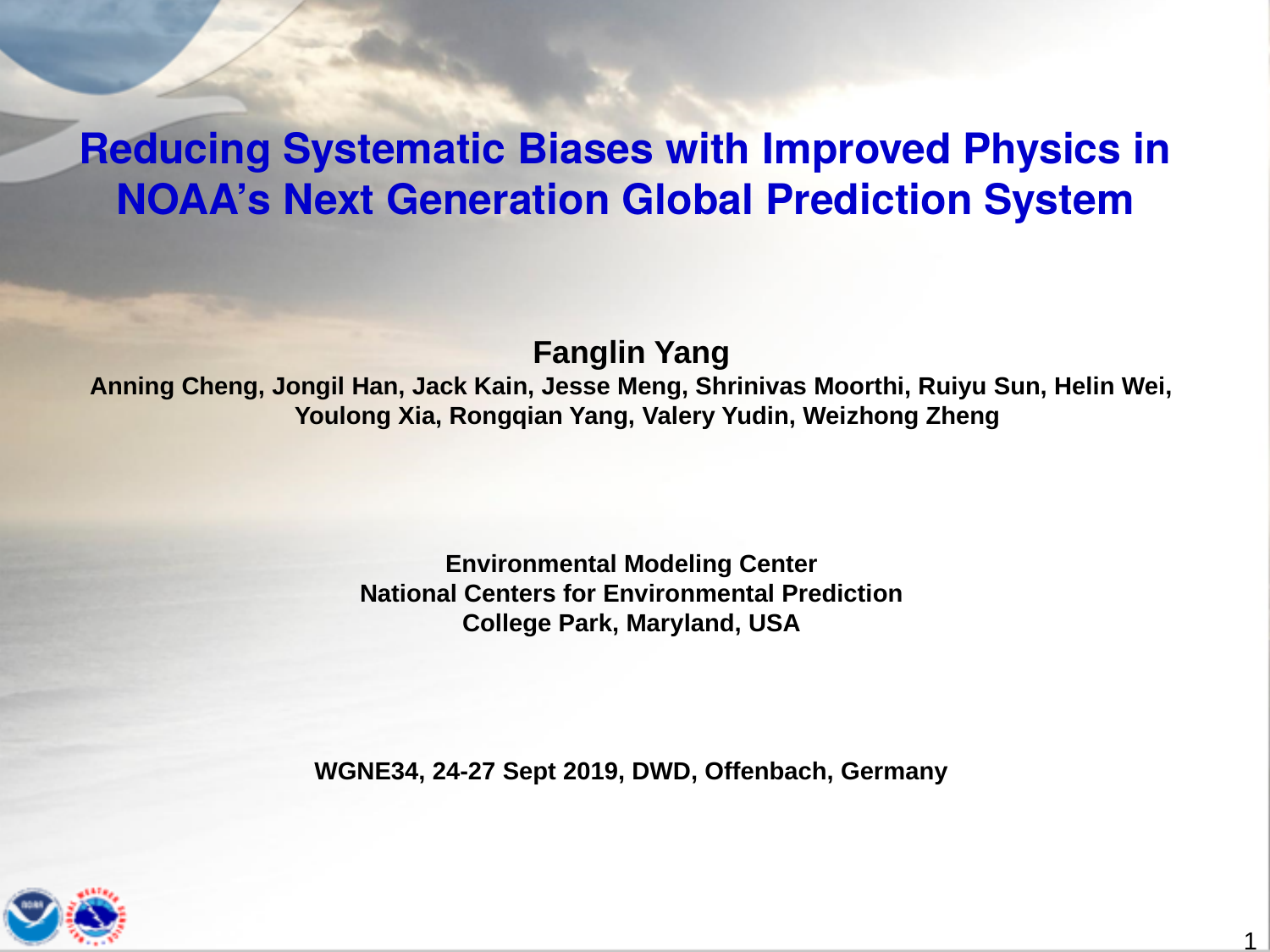

Reducing Systematic Biases with Improved Physics in NOAA’s Next Generation Global Prediction System

Fanglin Yang
Anning Cheng, Jongil Han, Jack Kain, Jesse Meng, Shrinivas Moorthi, Ruiyu Sun, Helin Wei, Youlong Xia, Rongqian Yang, Valery Yudin, Weizhong Zheng

Environmental Modeling Center
National Centers for Environmental Prediction
College Park, Maryland, USA

WGNE34, 24-27 Sept 2019, DWD, Offenbach, Germany